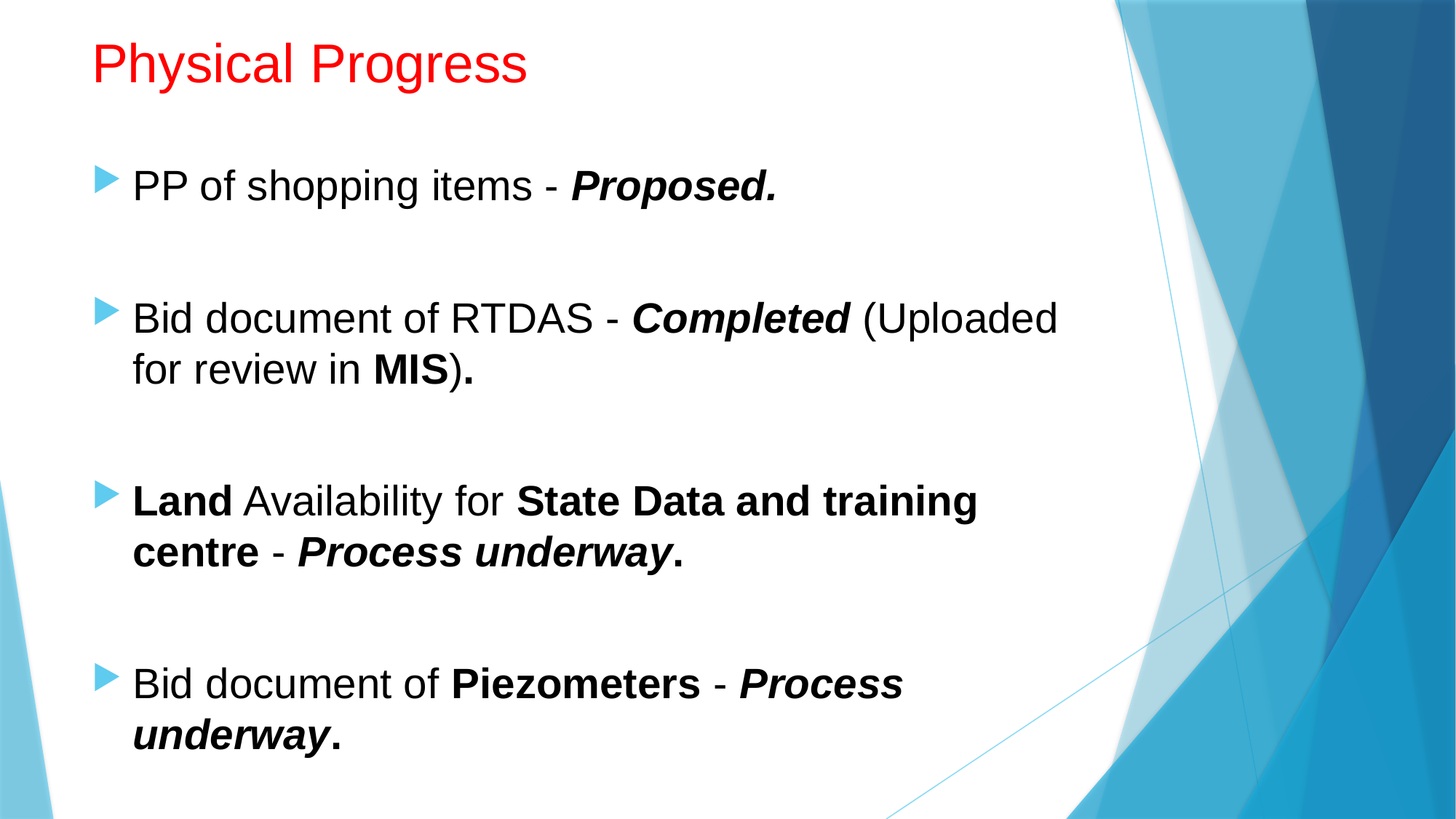

# Physical Progress
PP of shopping items - Proposed.

Bid document of RTDAS - Completed (Uploaded for review in MIS).

Land Availability for State Data and training centre - Process underway.

Bid document of Piezometers - Process underway.